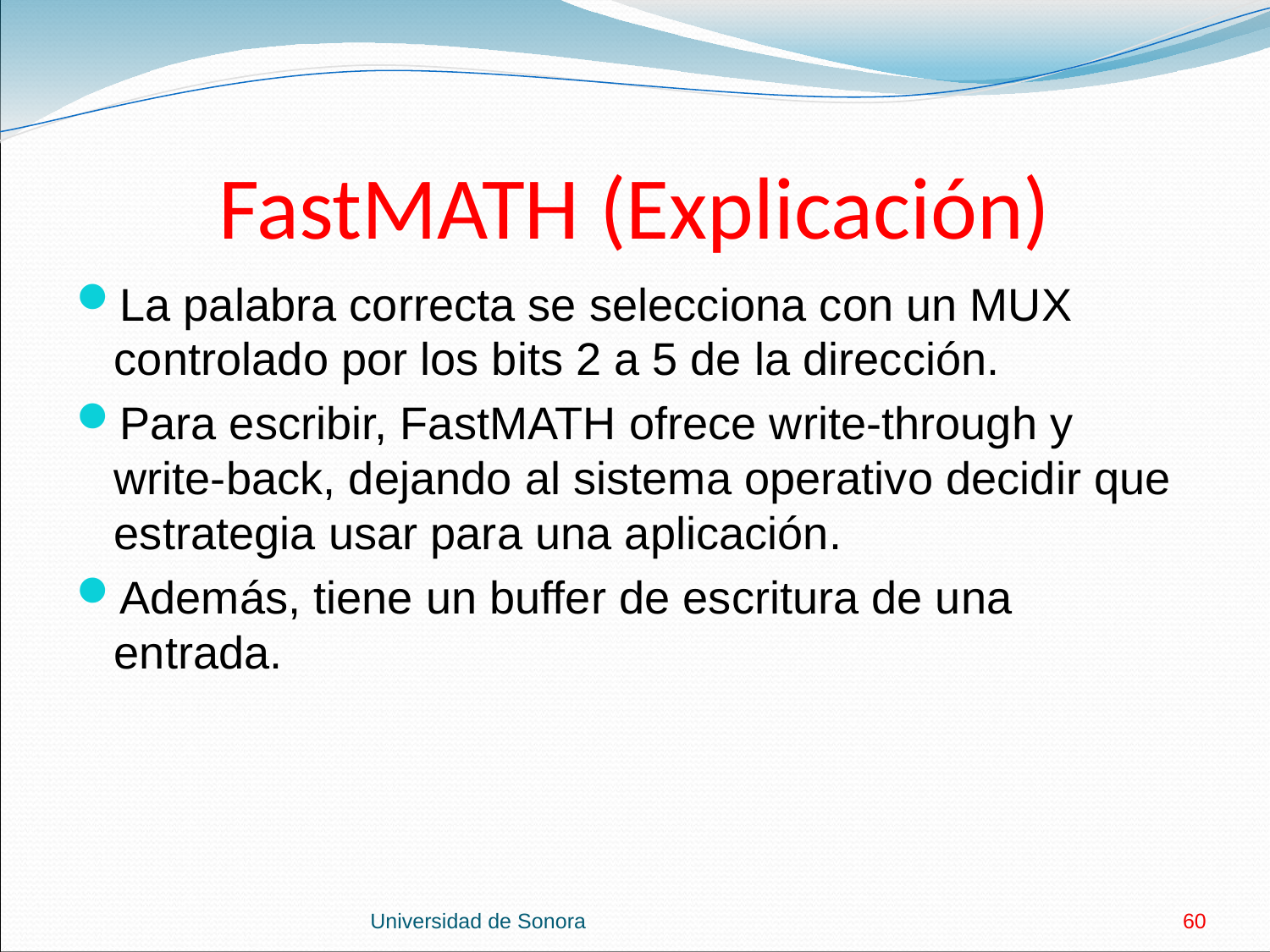

# FastMATH (Explicación)
La palabra correcta se selecciona con un MUX controlado por los bits 2 a 5 de la dirección.
Para escribir, FastMATH ofrece write-through y write-back, dejando al sistema operativo decidir que estrategia usar para una aplicación.
Además, tiene un buffer de escritura de una entrada.

Universidad de Sonora
60